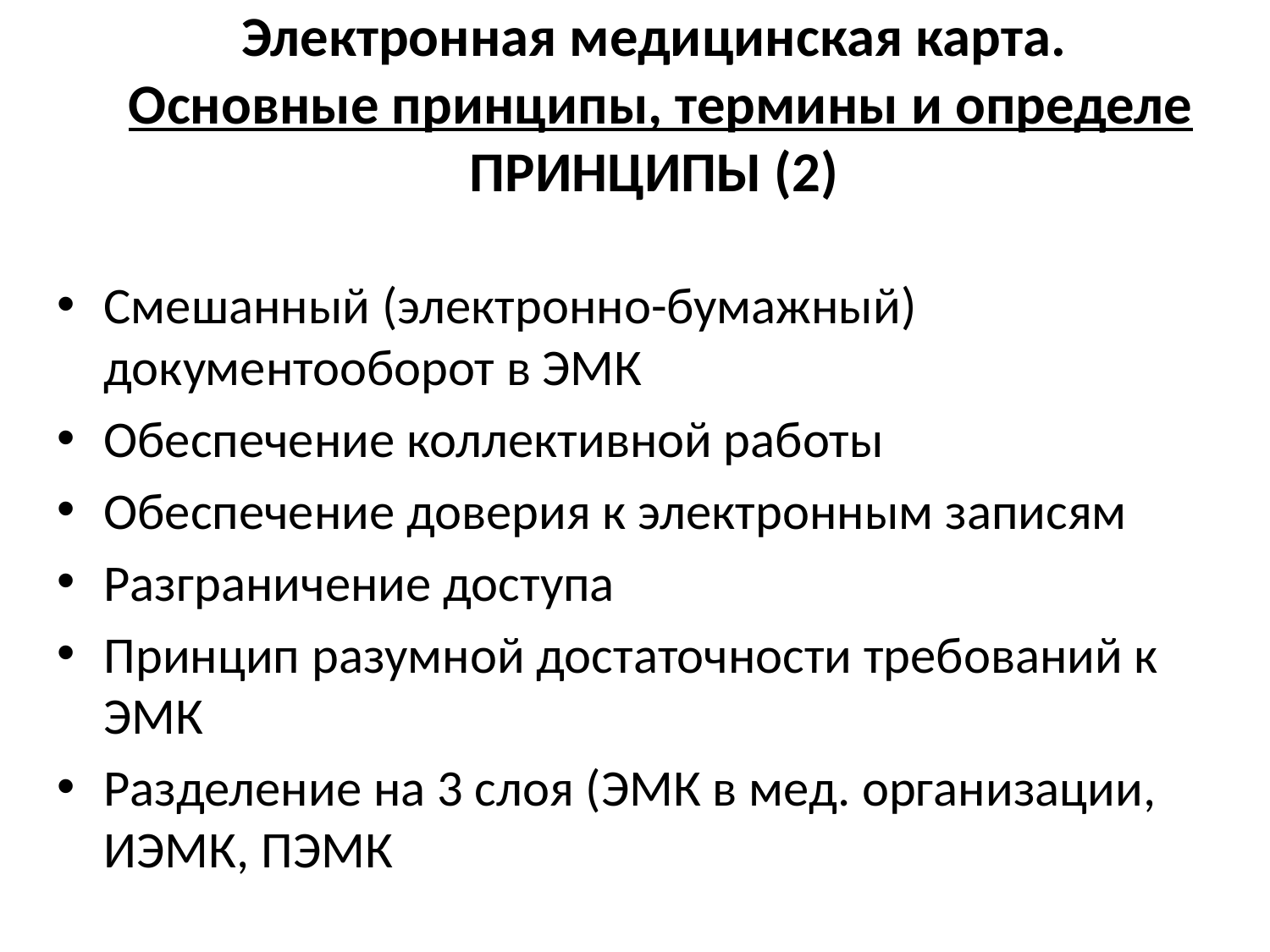

# Электронная медицинская карта. Основные принципы, термины и определе ПРИНЦИПЫ (2)
Смешанный (электронно-бумажный) документооборот в ЭМК
Обеспечение коллективной работы
Обеспечение доверия к электронным записям
Разграничение доступа
Принцип разумной достаточности требований к ЭМК
Разделение на 3 слоя (ЭМК в мед. организации, ИЭМК, ПЭМК